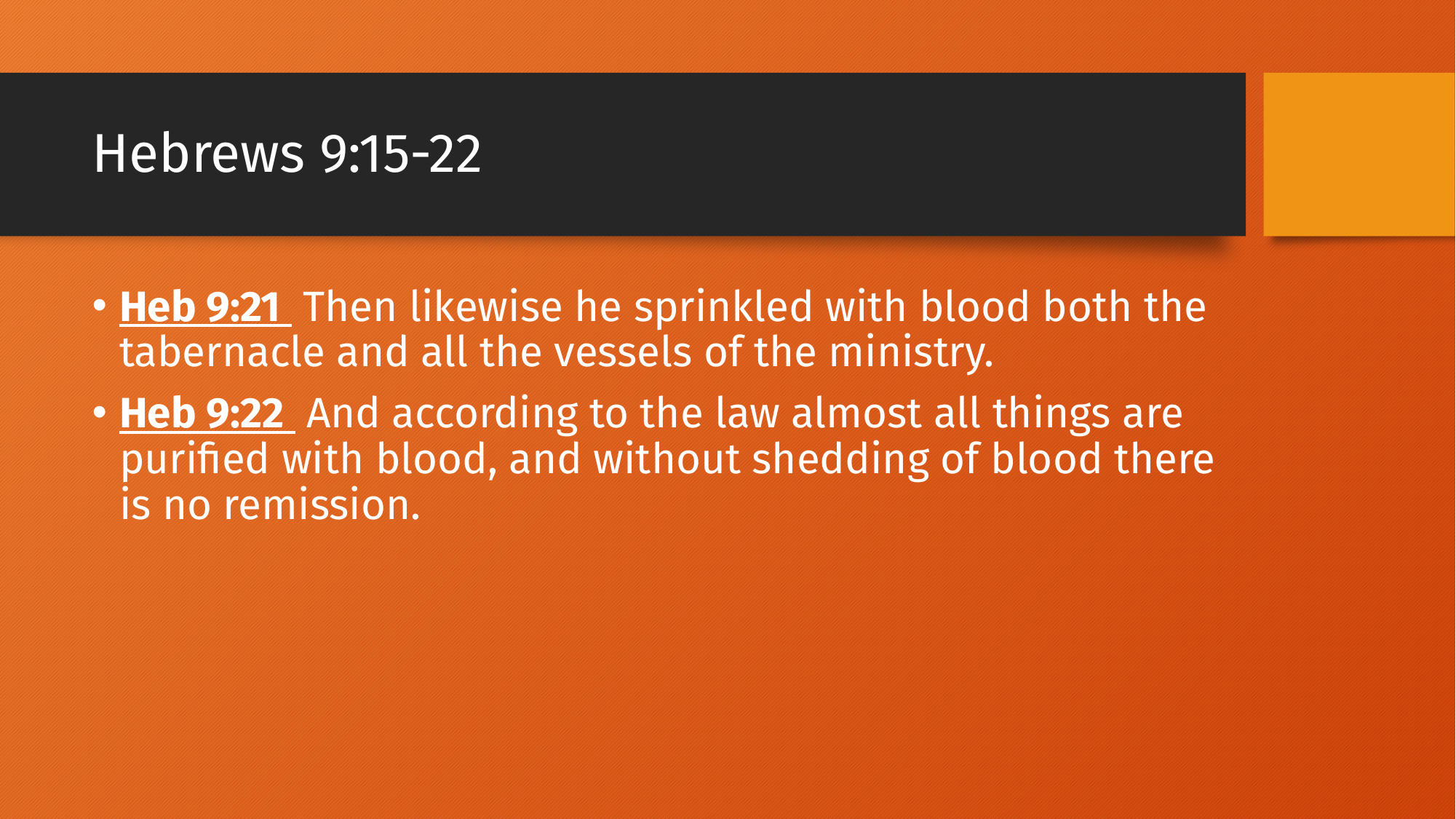

# Hebrews 9:15-22
Heb 9:21  Then likewise he sprinkled with blood both the tabernacle and all the vessels of the ministry.
Heb 9:22  And according to the law almost all things are purified with blood, and without shedding of blood there is no remission.